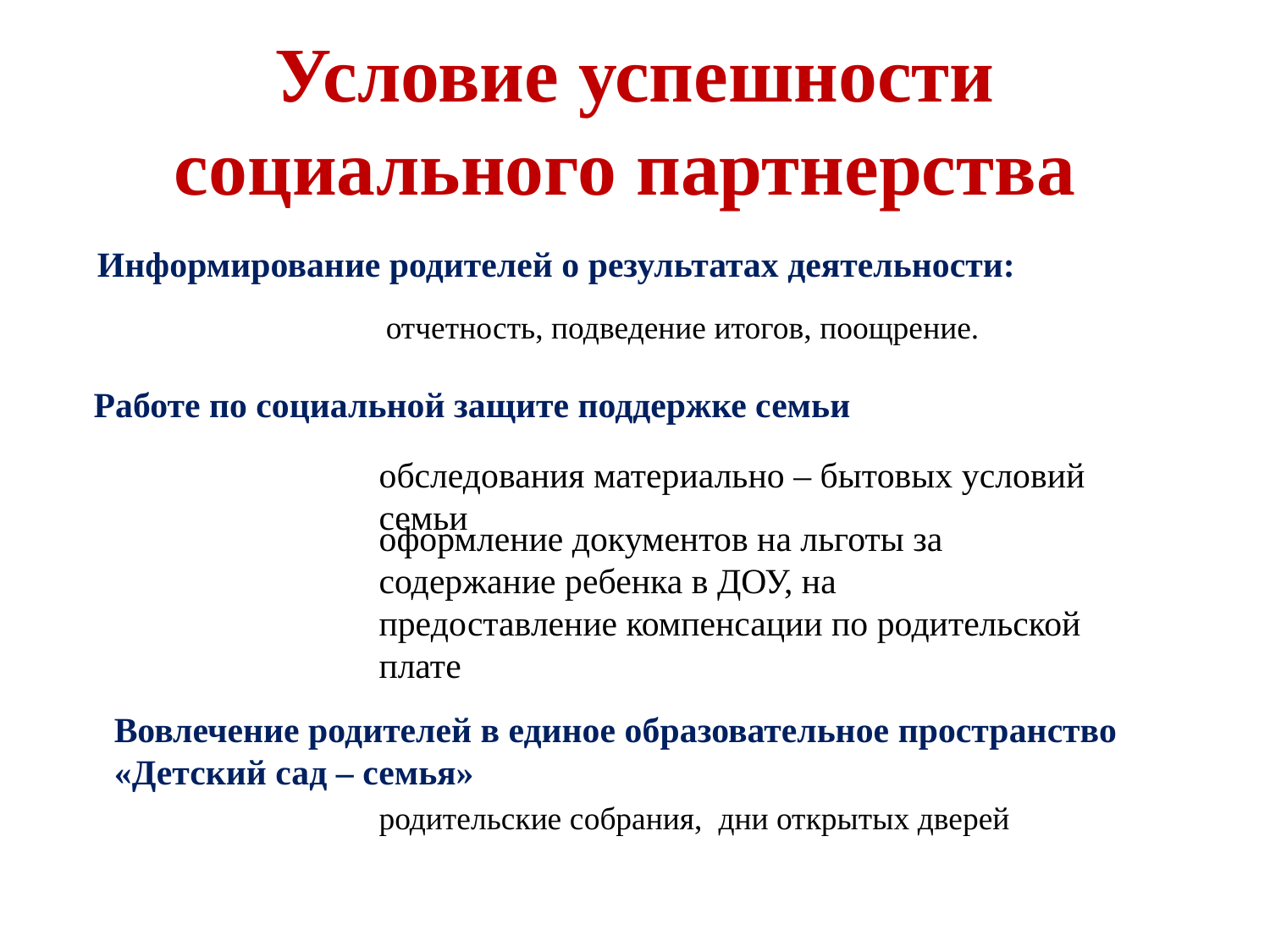

# Условие успешности социального партнерства
Информирование родителей о результатах деятельности:

 отчетность, подведение итогов, поощрение.
Работе по социальной защите поддержке семьи
обследования материально – бытовых условий семьи
оформление документов на льготы за содержание ребенка в ДОУ, на предоставление компенсации по родительской плате
Вовлечение родителей в единое образовательное пространство «Детский сад – семья»
родительские собрания,  дни открытых дверей